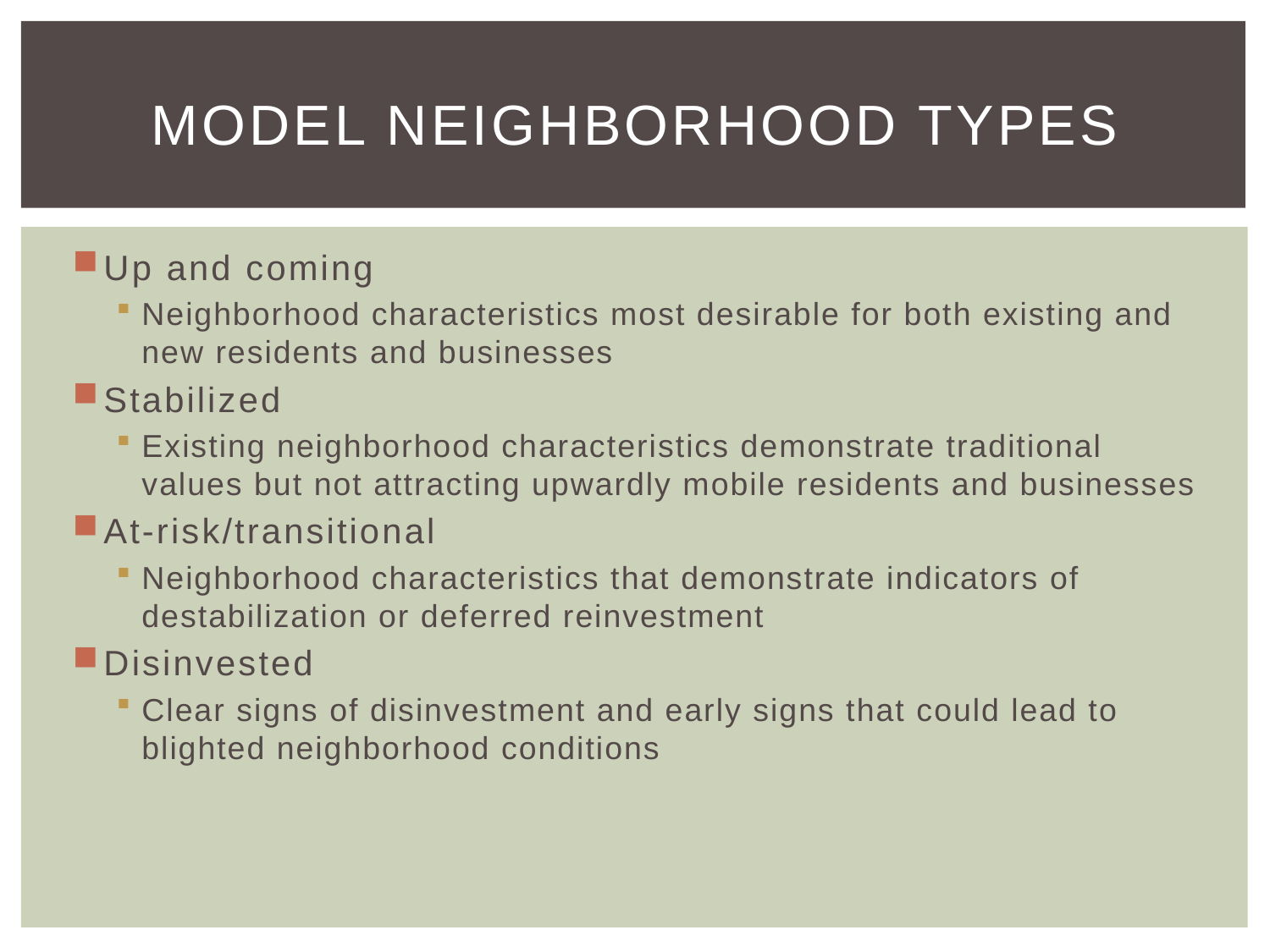

# Model Neighborhood Types
Up and coming
Neighborhood characteristics most desirable for both existing and new residents and businesses
Stabilized
Existing neighborhood characteristics demonstrate traditional values but not attracting upwardly mobile residents and businesses
At-risk/transitional
Neighborhood characteristics that demonstrate indicators of destabilization or deferred reinvestment
Disinvested
Clear signs of disinvestment and early signs that could lead to blighted neighborhood conditions